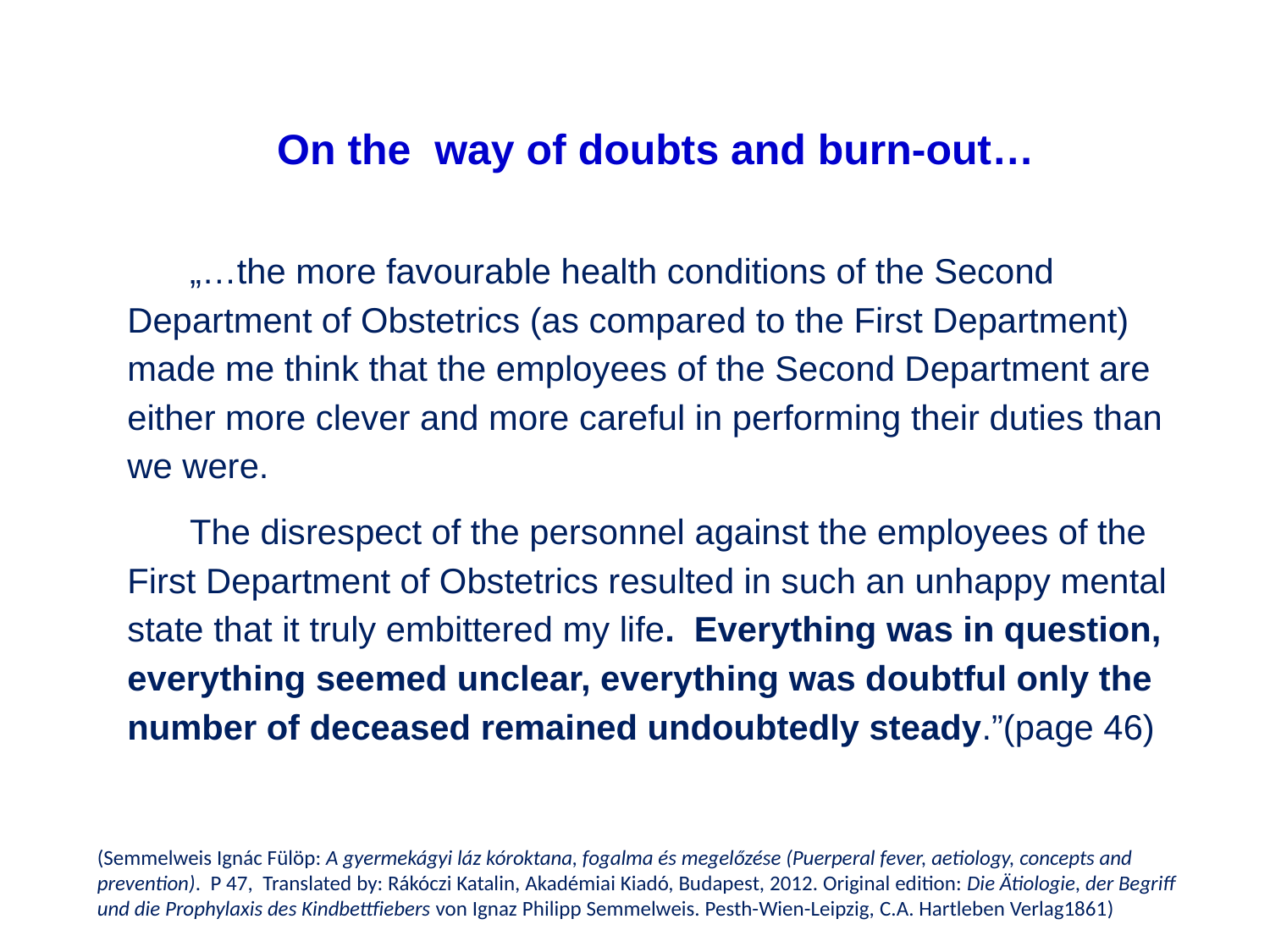

On the  way of doubts and burn-out…
„…the more favourable health conditions of the Second Department of Obstetrics (as compared to the First Department) made me think that the employees of the Second Department are either more clever and more careful in performing their duties than we were.
The disrespect of the personnel against the employees of the First Department of Obstetrics resulted in such an unhappy mental state that it truly embittered my life.  Everything was in question, everything seemed unclear, everything was doubtful only the number of deceased remained undoubtedly steady.”(page 46)
(Semmelweis Ignác Fülöp: A gyermekágyi láz kóroktana, fogalma és megelőzése (Puerperal fever, aetiology, concepts and prevention).  P 47,  Translated by: Rákóczi Katalin, Akadémiai Kiadó, Budapest, 2012. Original edition: Die Ätiologie, der Begriff und die Prophylaxis des Kindbettfiebers von Ignaz Philipp Semmelweis. Pesth-Wien-Leipzig, C.A. Hartleben Verlag1861)